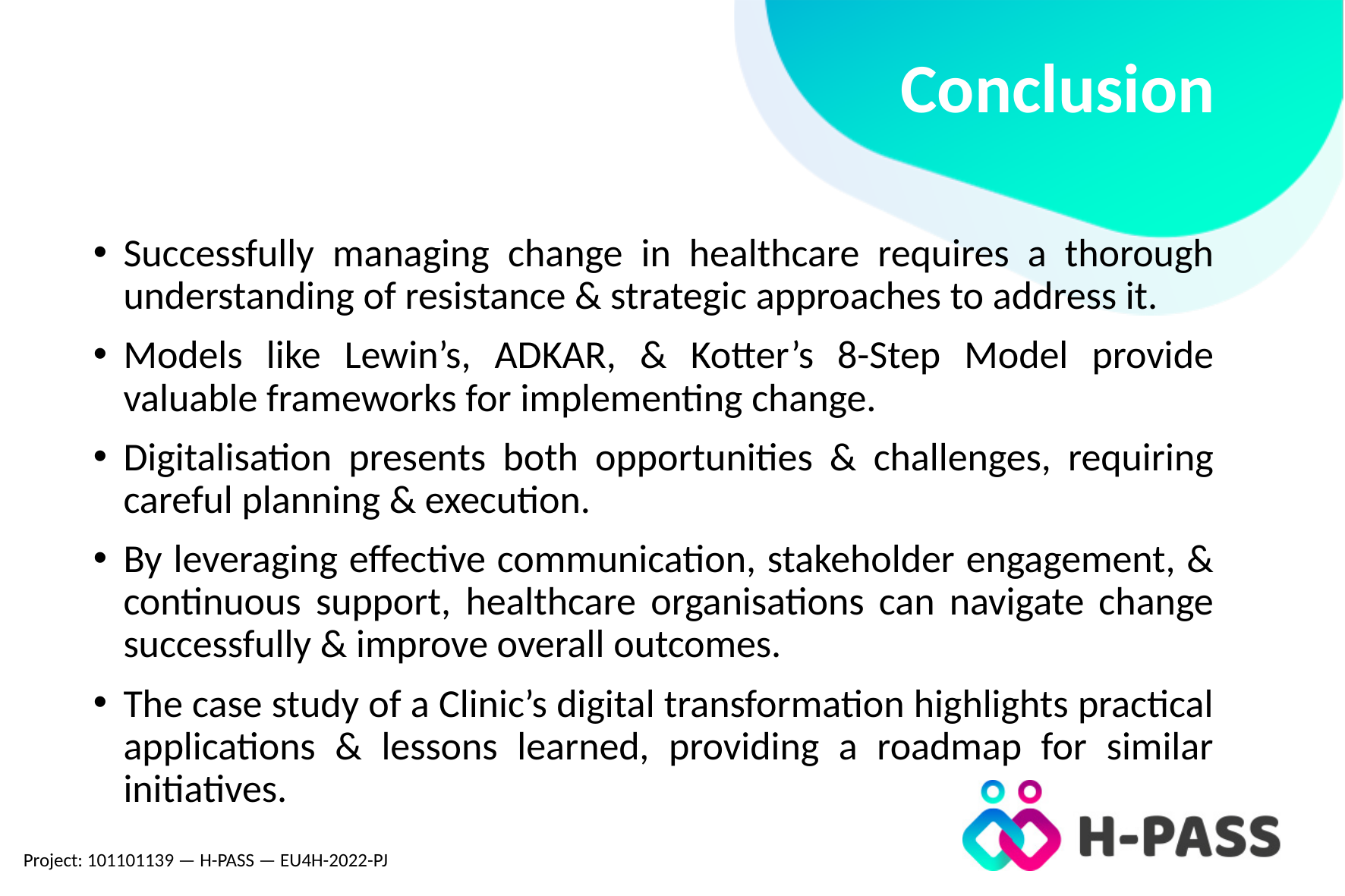

# Conclusion
Successfully managing change in healthcare requires a thorough understanding of resistance & strategic approaches to address it.
Models like Lewin’s, ADKAR, & Kotter’s 8-Step Model provide valuable frameworks for implementing change.
Digitalisation presents both opportunities & challenges, requiring careful planning & execution.
By leveraging effective communication, stakeholder engagement, & continuous support, healthcare organisations can navigate change successfully & improve overall outcomes.
The case study of a Clinic’s digital transformation highlights practical applications & lessons learned, providing a roadmap for similar initiatives.
Project: 101101139 — H-PASS — EU4H-2022-PJ